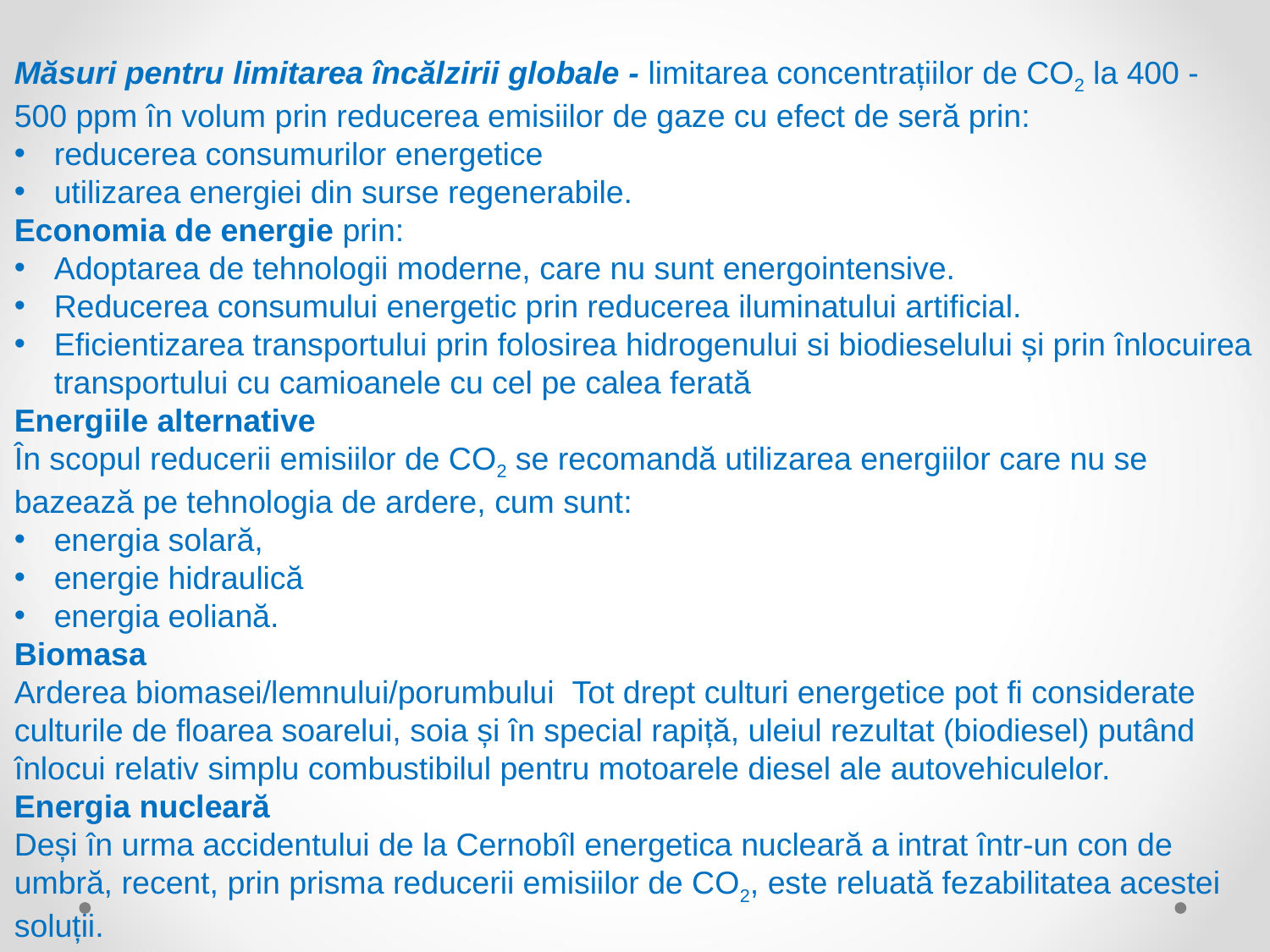

Măsuri pentru limitarea încălzirii globale - limitarea concentrațiilor de CO2 la 400 - 500 ppm în volum prin reducerea emisiilor de gaze cu efect de seră prin:
reducerea consumurilor energetice
utilizarea energiei din surse regenerabile.
Economia de energie prin:
Adoptarea de tehnologii moderne, care nu sunt energointensive.
Reducerea consumului energetic prin reducerea iluminatului artificial.
Eficientizarea transportului prin folosirea hidrogenului si biodieselului și prin înlocuirea transportului cu camioanele cu cel pe calea ferată
Energiile alternative
În scopul reducerii emisiilor de CO2 se recomandă utilizarea energiilor care nu se bazează pe tehnologia de ardere, cum sunt:
energia solară,
energie hidraulică
energia eoliană.
Biomasa
Arderea biomasei/lemnului/porumbului  Tot drept culturi energetice pot fi considerate culturile de floarea soarelui, soia și în special rapiță, uleiul rezultat (biodiesel) putând înlocui relativ simplu combustibilul pentru motoarele diesel ale autovehiculelor.
Energia nucleară
Deși în urma accidentului de la Cernobîl energetica nucleară a intrat într-un con de umbră, recent, prin prisma reducerii emisiilor de CO2, este reluată fezabilitatea acestei soluții.